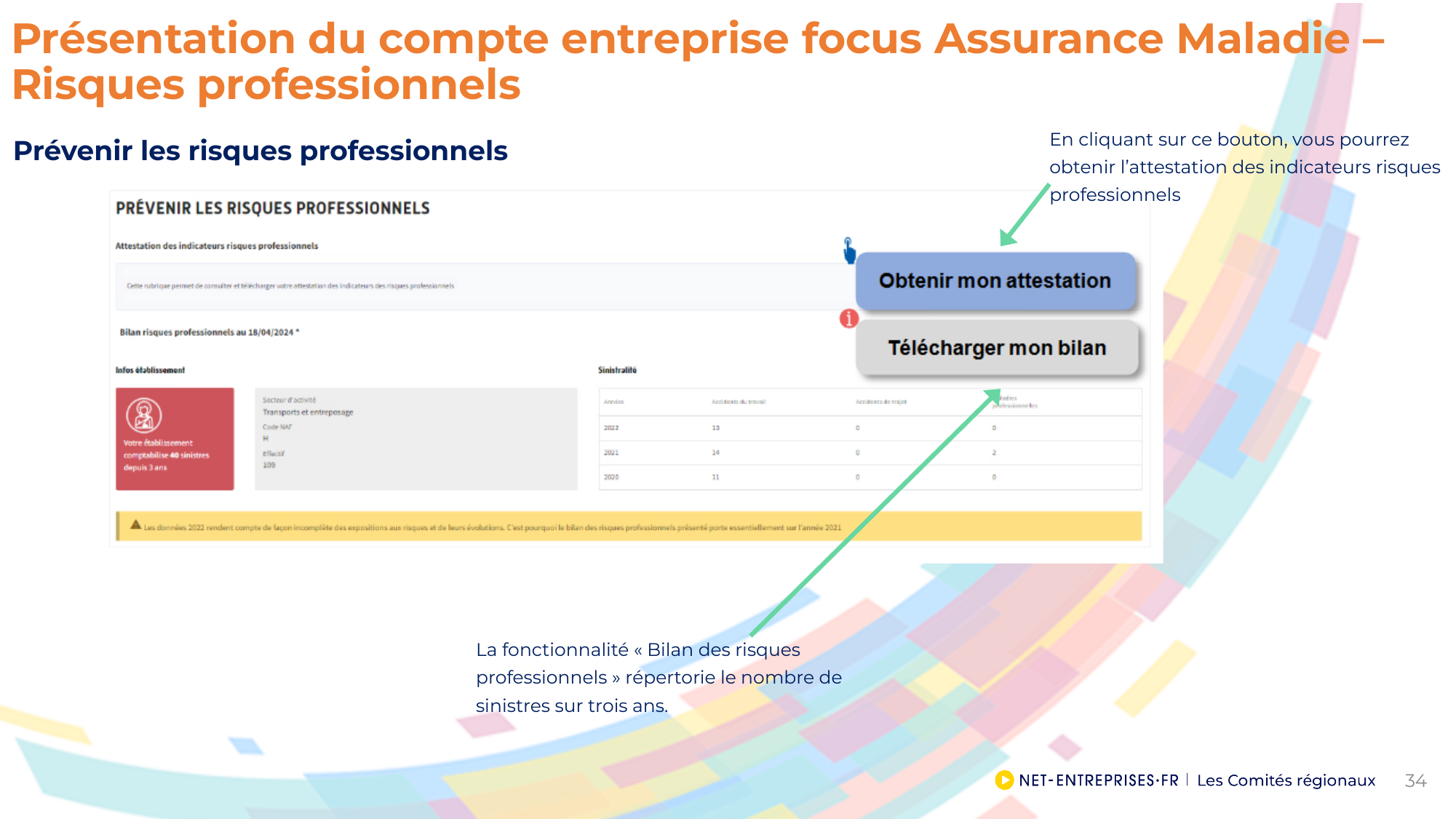

# Présentation du compte entreprise focus Assurance Maladie – Risques professionnels
En cliquant sur ce bouton, vous pourrez
obtenir l’attestation des indicateurs risques
professionnels
Prévenir les risques professionnels

La fonctionnalité « Bilan des risques
professionnels » répertorie le nombre de
sinistres sur trois ans.
34